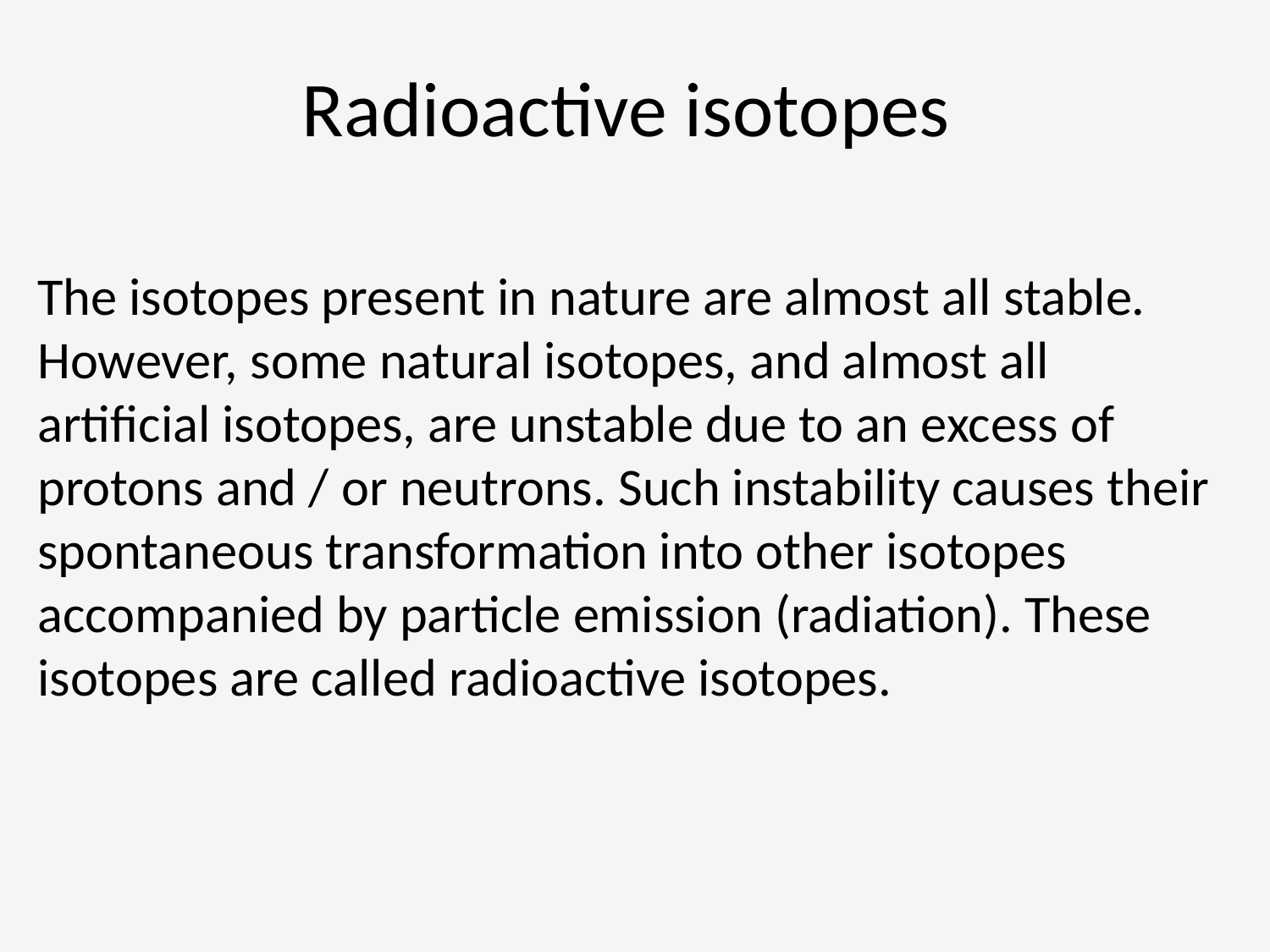

# Radioactive isotopes
The isotopes present in nature are almost all stable. However, some natural isotopes, and almost all artificial isotopes, are unstable due to an excess of protons and / or neutrons. Such instability causes their spontaneous transformation into other isotopes accompanied by particle emission (radiation). These isotopes are called radioactive isotopes.